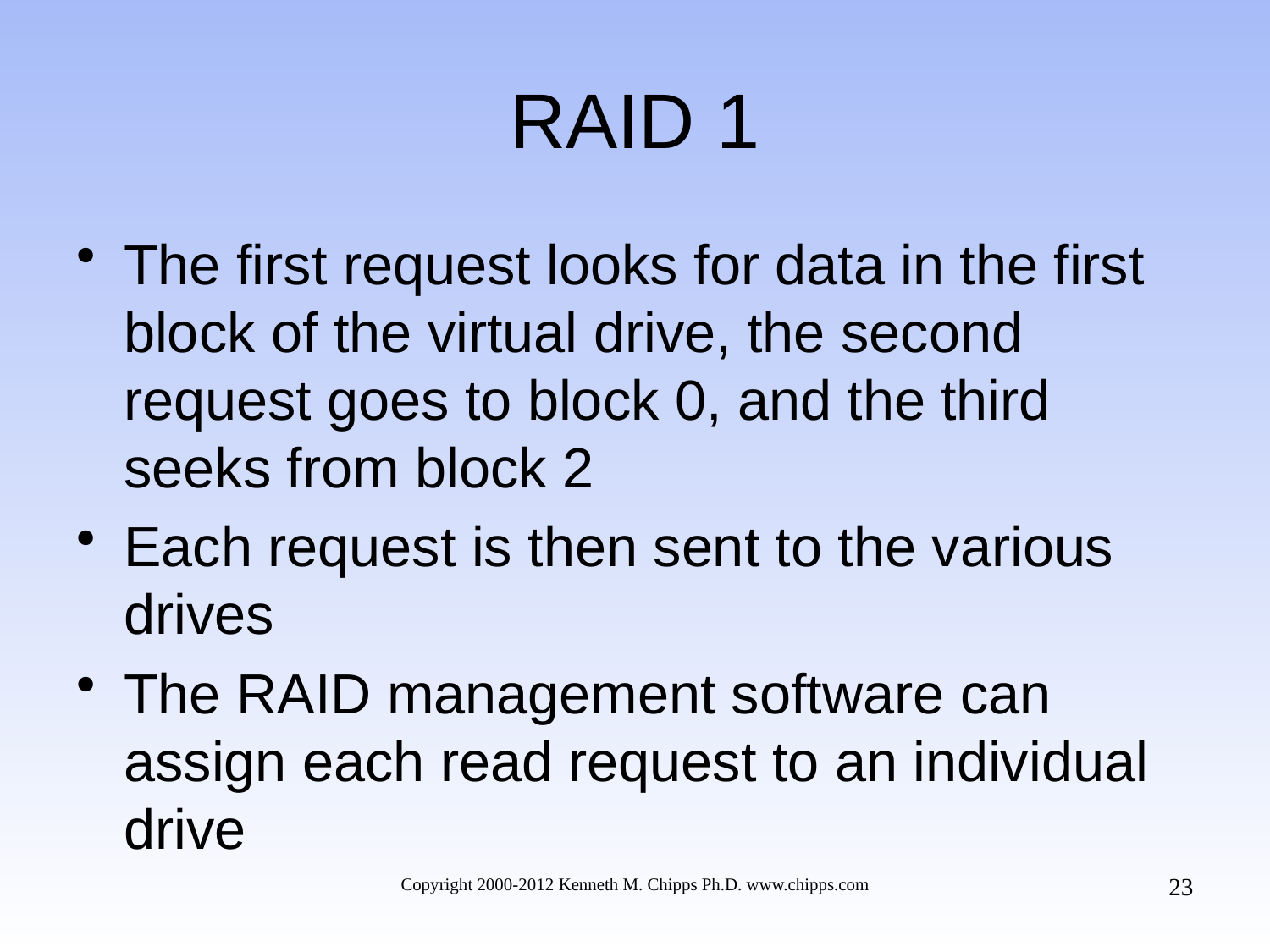

# RAID 1
The first request looks for data in the first block of the virtual drive, the second request goes to block 0, and the third seeks from block 2
Each request is then sent to the various drives
The RAID management software can assign each read request to an individual drive
23
Copyright 2000-2012 Kenneth M. Chipps Ph.D. www.chipps.com